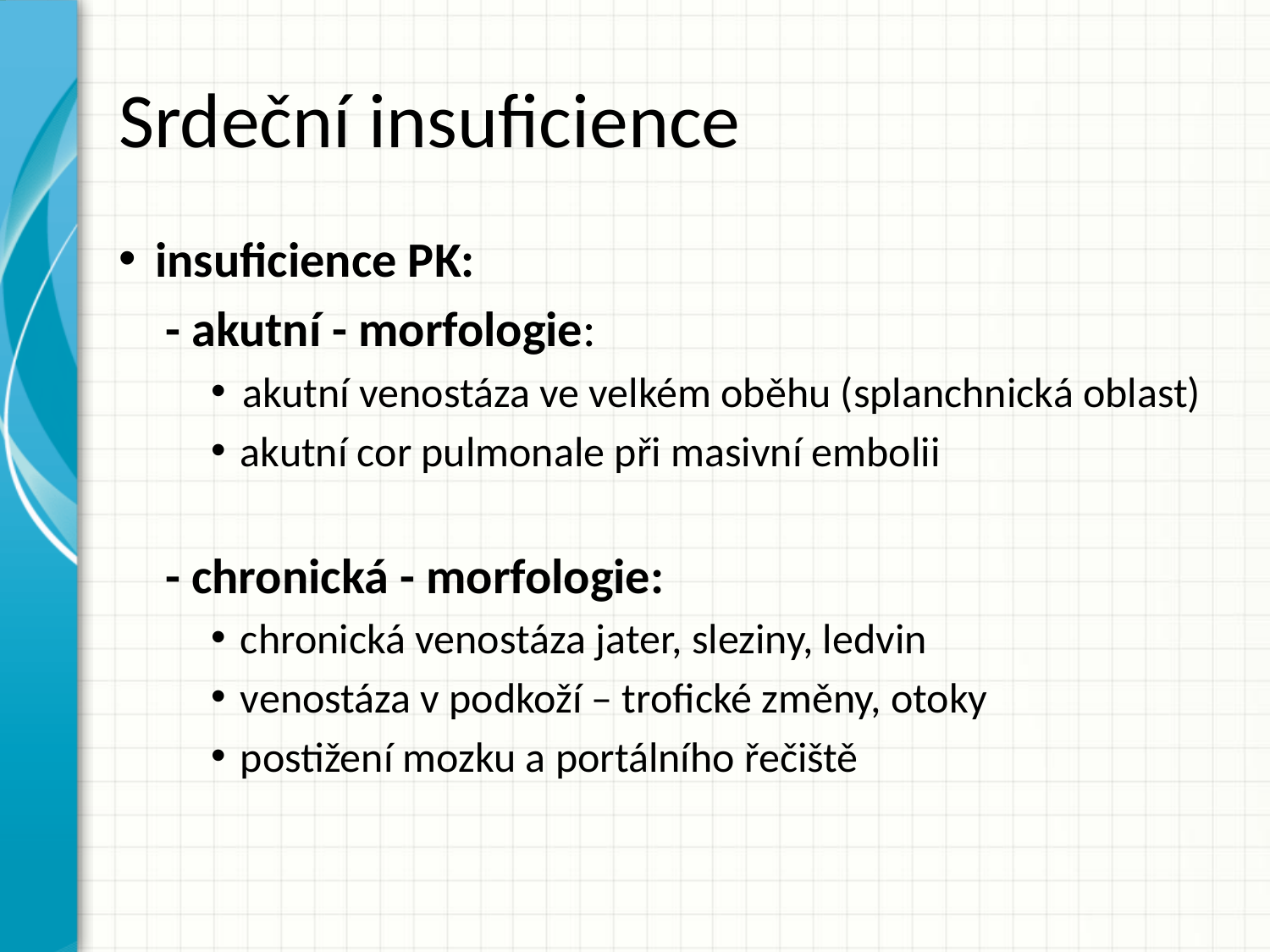

# Srdeční insuficience
insuficience PK:
- akutní - morfologie:
 akutní venostáza ve velkém oběhu (splanchnická oblast)
 akutní cor pulmonale při masivní embolii

- chronická - morfologie:
 chronická venostáza jater, sleziny, ledvin
 venostáza v podkoží – trofické změny, otoky
 postižení mozku a portálního řečiště